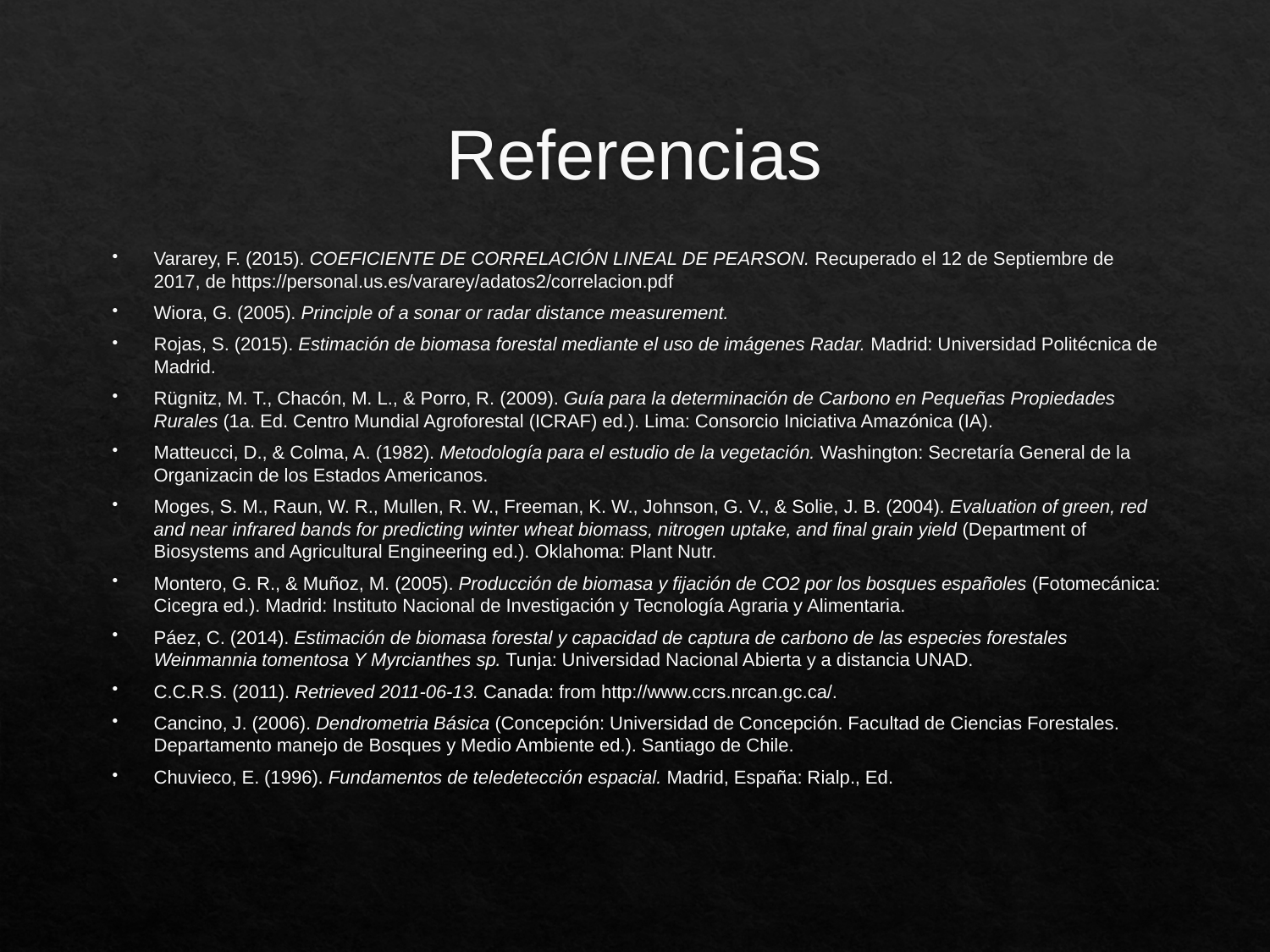

# Referencias
Vararey, F. (2015). COEFICIENTE DE CORRELACIÓN LINEAL DE PEARSON. Recuperado el 12 de Septiembre de 2017, de https://personal.us.es/vararey/adatos2/correlacion.pdf
Wiora, G. (2005). Principle of a sonar or radar distance measurement.
Rojas, S. (2015). Estimación de biomasa forestal mediante el uso de imágenes Radar. Madrid: Universidad Politécnica de Madrid.
Rügnitz, M. T., Chacón, M. L., & Porro, R. (2009). Guía para la determinación de Carbono en Pequeñas Propiedades Rurales (1a. Ed. Centro Mundial Agroforestal (ICRAF) ed.). Lima: Consorcio Iniciativa Amazónica (IA).
Matteucci, D., & Colma, A. (1982). Metodología para el estudio de la vegetación. Washington: Secretaría General de la Organizacin de los Estados Americanos.
Moges, S. M., Raun, W. R., Mullen, R. W., Freeman, K. W., Johnson, G. V., & Solie, J. B. (2004). Evaluation of green, red and near infrared bands for predicting winter wheat biomass, nitrogen uptake, and final grain yield (Department of Biosystems and Agricultural Engineering ed.). Oklahoma: Plant Nutr.
Montero, G. R., & Muñoz, M. (2005). Producción de biomasa y fijación de CO2 por los bosques españoles (Fotomecánica: Cicegra ed.). Madrid: Instituto Nacional de Investigación y Tecnología Agraria y Alimentaria.
Páez, C. (2014). Estimación de biomasa forestal y capacidad de captura de carbono de las especies forestales Weinmannia tomentosa Y Myrcianthes sp. Tunja: Universidad Nacional Abierta y a distancia UNAD.
C.C.R.S. (2011). Retrieved 2011-06-13. Canada: from http://www.ccrs.nrcan.gc.ca/.
Cancino, J. (2006). Dendrometria Básica (Concepción: Universidad de Concepción. Facultad de Ciencias Forestales. Departamento manejo de Bosques y Medio Ambiente ed.). Santiago de Chile.
Chuvieco, E. (1996). Fundamentos de teledetección espacial. Madrid, España: Rialp., Ed.